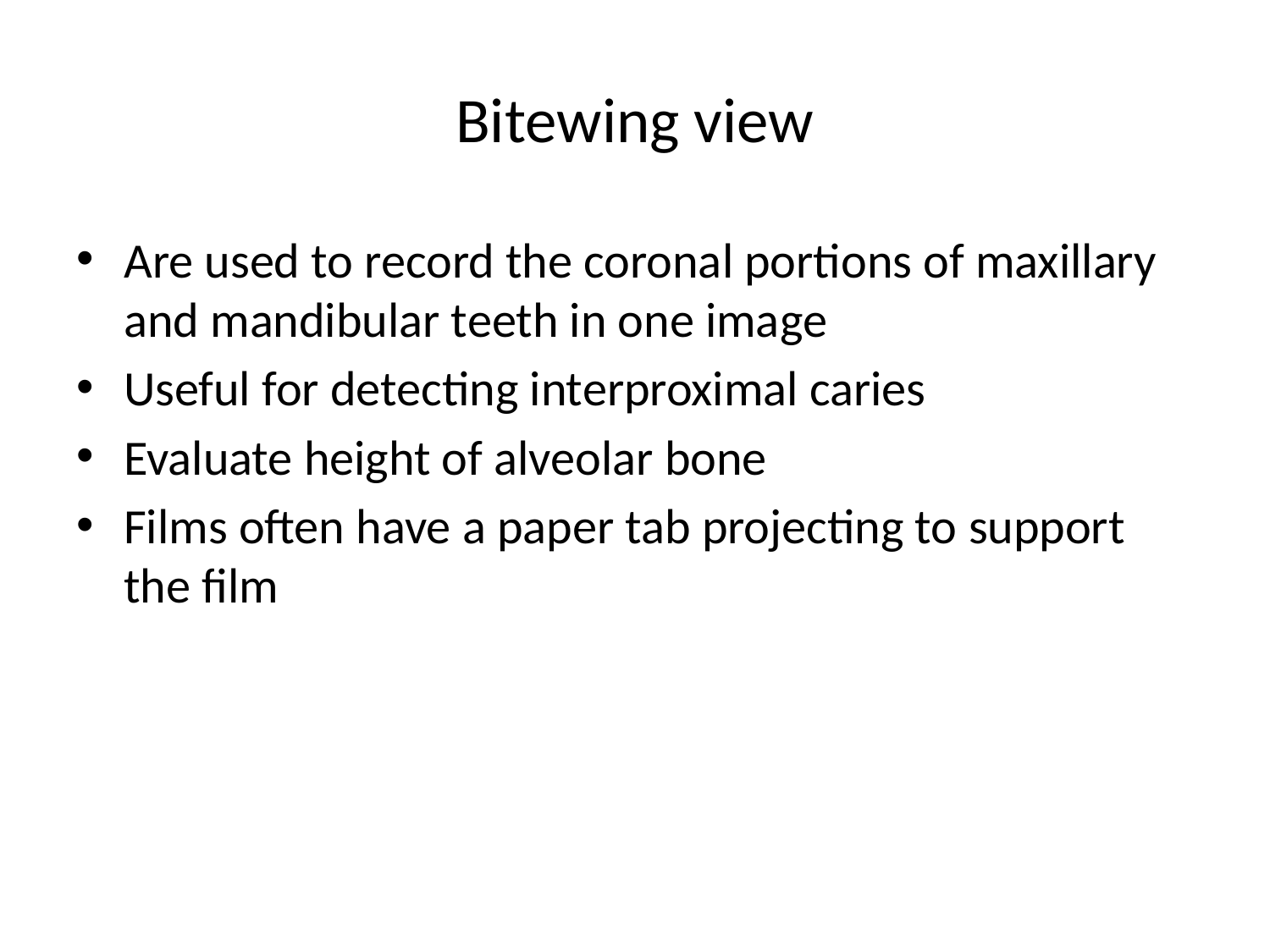

# Bitewing view
Are used to record the coronal portions of maxillary and mandibular teeth in one image
Useful for detecting interproximal caries
Evaluate height of alveolar bone
Films often have a paper tab projecting to support the film